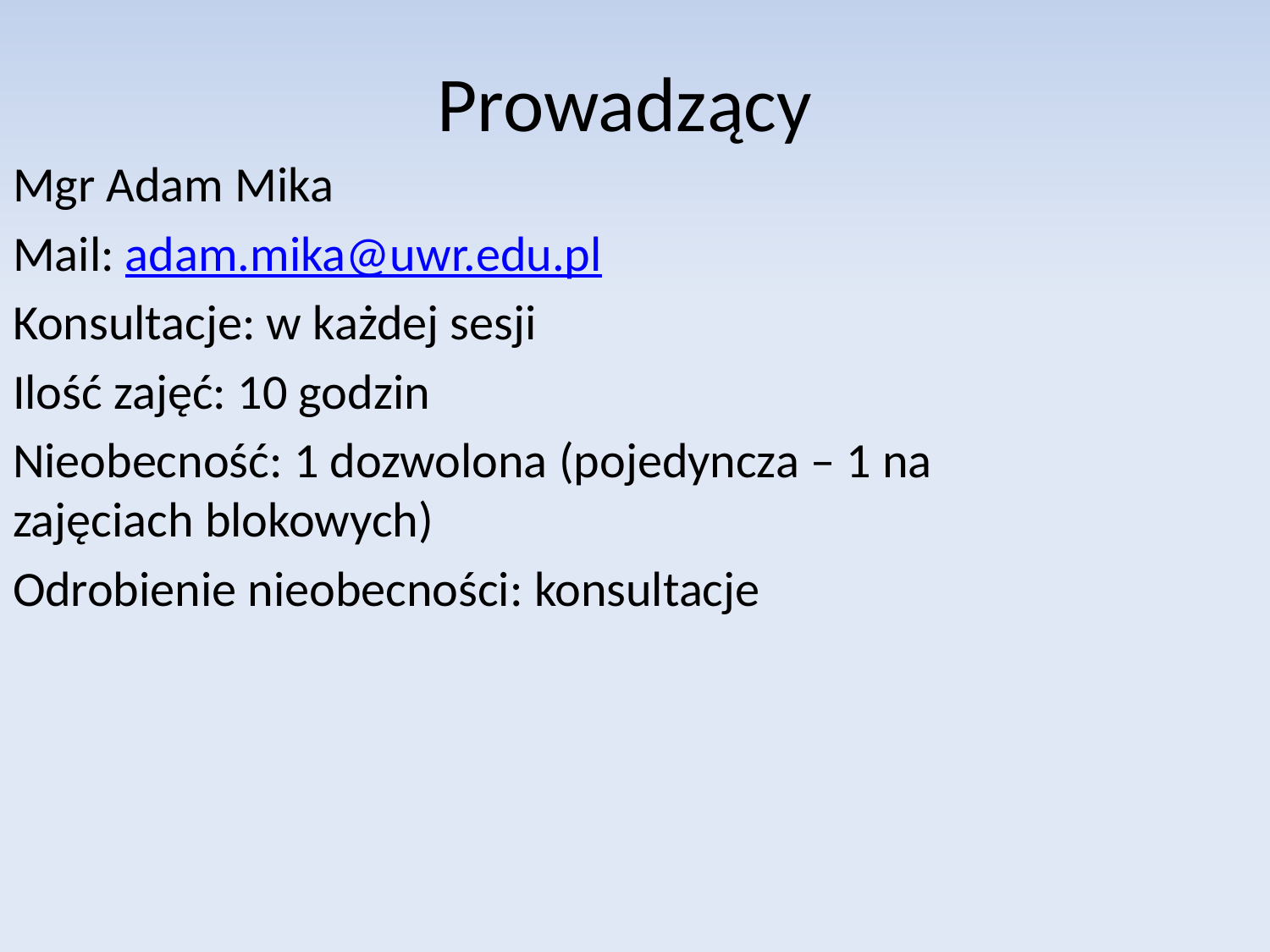

# Prowadzący
Mgr Adam Mika
Mail: adam.mika@uwr.edu.pl
Konsultacje: w każdej sesji
Ilość zajęć: 10 godzin
Nieobecność: 1 dozwolona (pojedyncza – 1 na zajęciach blokowych)
Odrobienie nieobecności: konsultacje